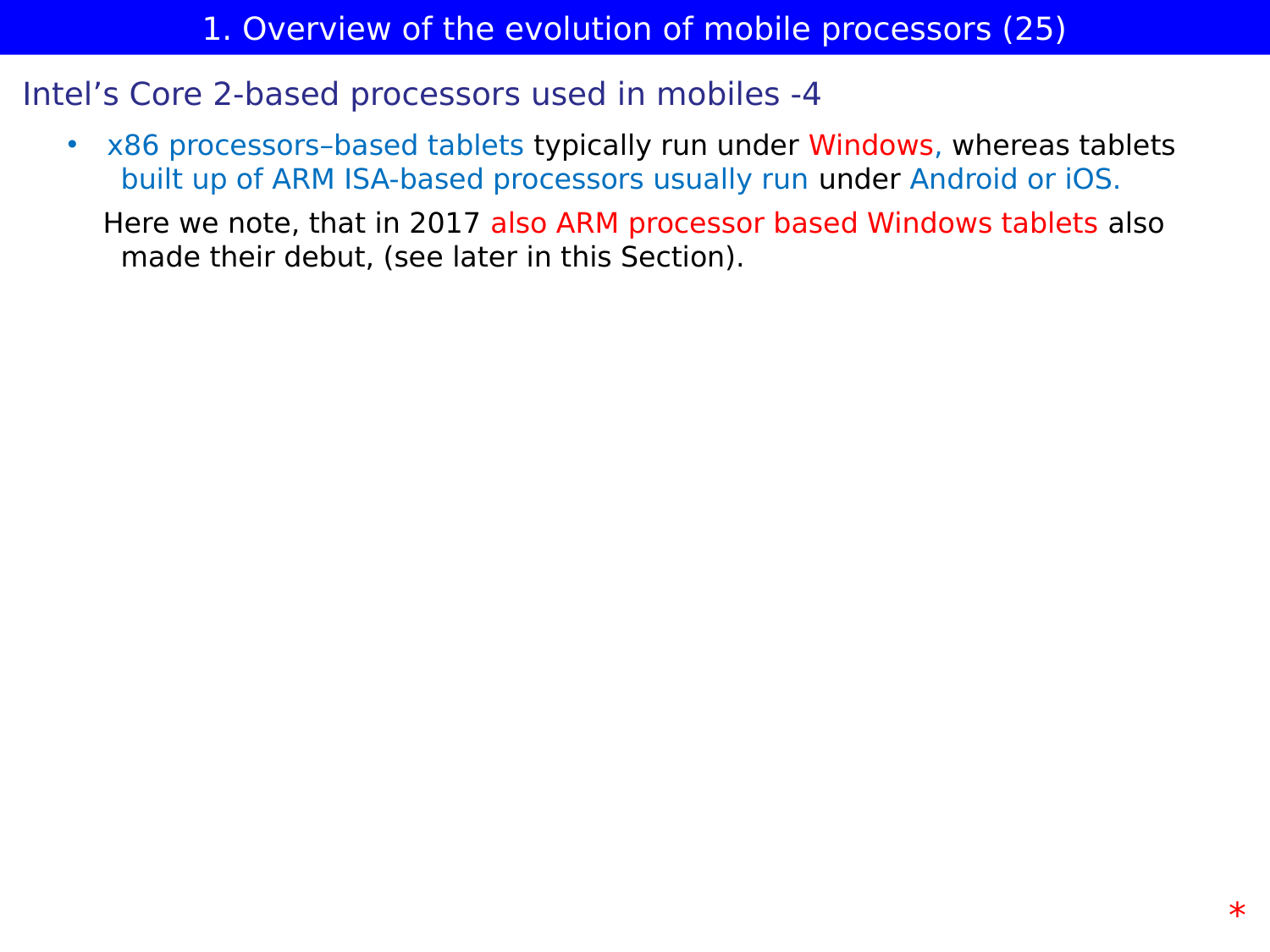

# 1. Overview of the evolution of mobile processors (25)
Intel’s Core 2-based processors used in mobiles -4
x86 processors–based tablets typically run under Windows, whereas tablets
      built up of ARM ISA-based processors usually run under Android or iOS.
    Here we note, that in 2017 also ARM processor based Windows tablets also
      made their debut, (see later in this Section).
*